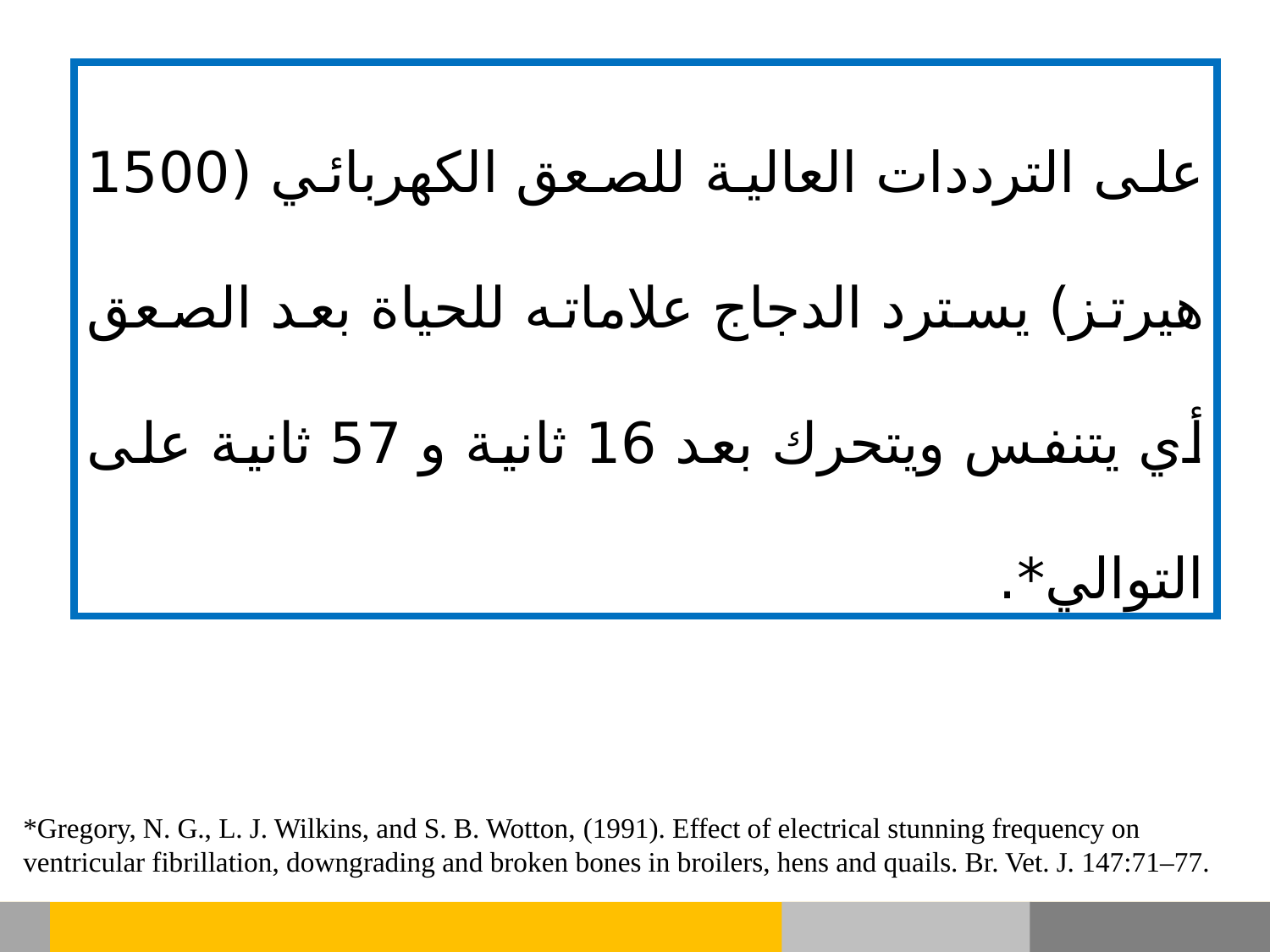

على الترددات العالية للصعق الكهربائي (1500 هيرتز) يسترد الدجاج علاماته للحياة بعد الصعق أي يتنفس ويتحرك بعد 16 ثانية و 57 ثانية على التوالي*.
*Gregory, N. G., L. J. Wilkins, and S. B. Wotton, (1991). Effect of electrical stunning frequency on ventricular fibrillation, downgrading and broken bones in broilers, hens and quails. Br. Vet. J. 147:71–77.